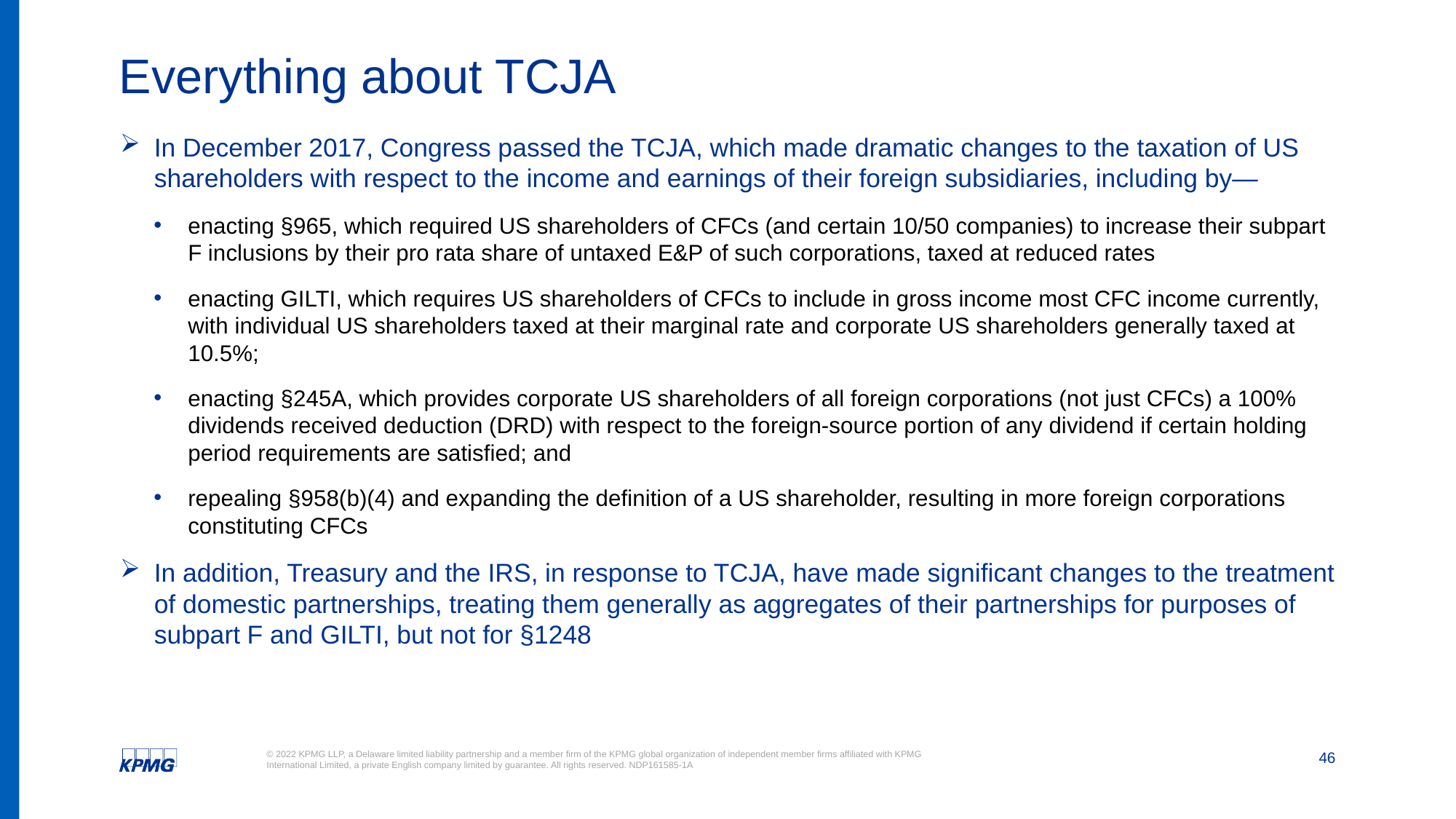

# Everything about TCJA
In December 2017, Congress passed the TCJA, which made dramatic changes to the taxation of US shareholders with respect to the income and earnings of their foreign subsidiaries, including by—
enacting §965, which required US shareholders of CFCs (and certain 10/50 companies) to increase their subpart F inclusions by their pro rata share of untaxed E&P of such corporations, taxed at reduced rates
enacting GILTI, which requires US shareholders of CFCs to include in gross income most CFC income currently, with individual US shareholders taxed at their marginal rate and corporate US shareholders generally taxed at 10.5%;
enacting §245A, which provides corporate US shareholders of all foreign corporations (not just CFCs) a 100% dividends received deduction (DRD) with respect to the foreign-source portion of any dividend if certain holding period requirements are satisfied; and
repealing §958(b)(4) and expanding the definition of a US shareholder, resulting in more foreign corporations constituting CFCs
In addition, Treasury and the IRS, in response to TCJA, have made significant changes to the treatment of domestic partnerships, treating them generally as aggregates of their partnerships for purposes of subpart F and GILTI, but not for §1248